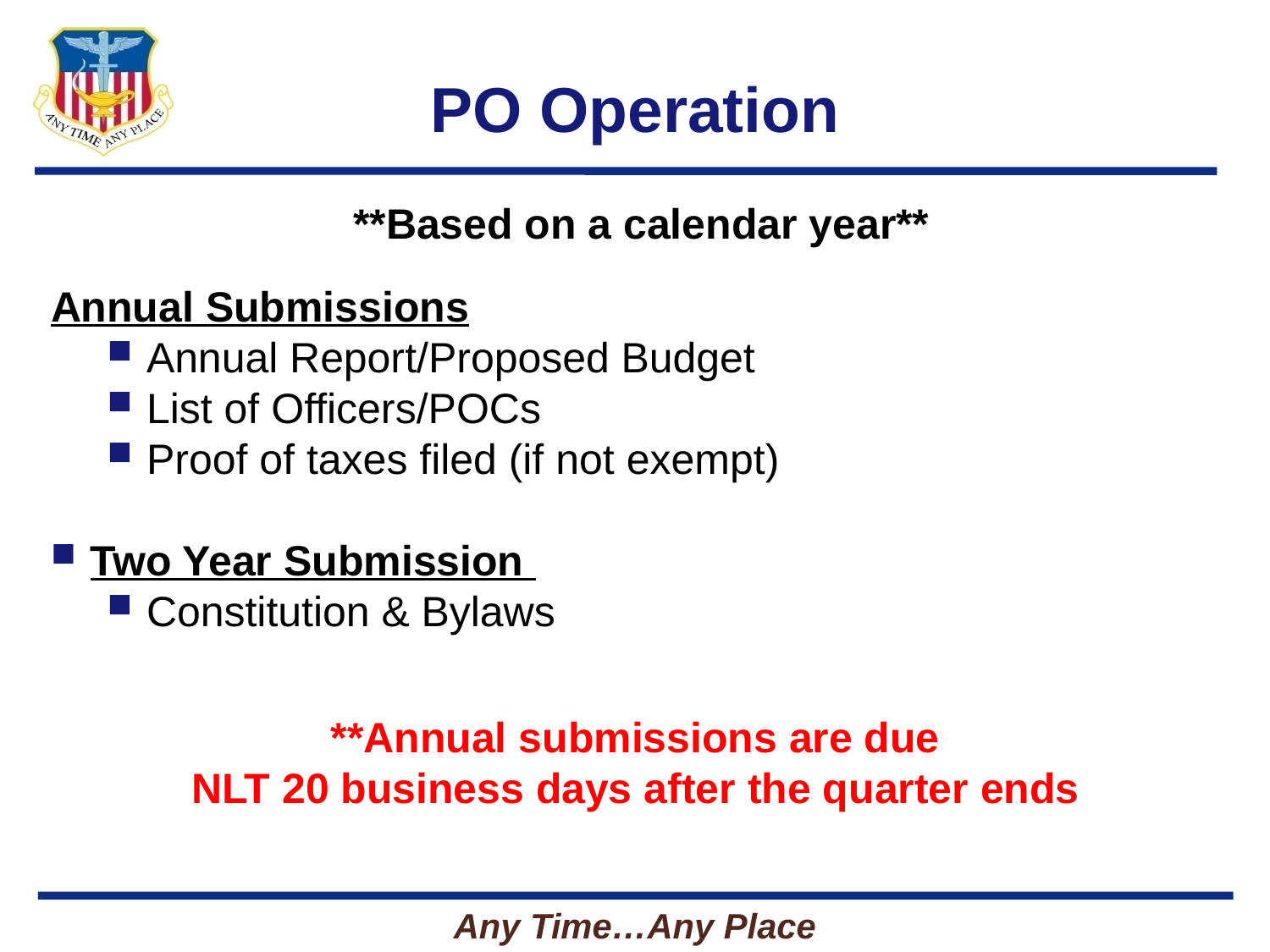

# PO Operation
**Based on a calendar year**
Annual Submissions
Annual Report/Proposed Budget
List of Officers/POCs
Proof of taxes filed (if not exempt)

Two Year Submission
Constitution & Bylaws

**Annual submissions are due
NLT 20 business days after the quarter ends